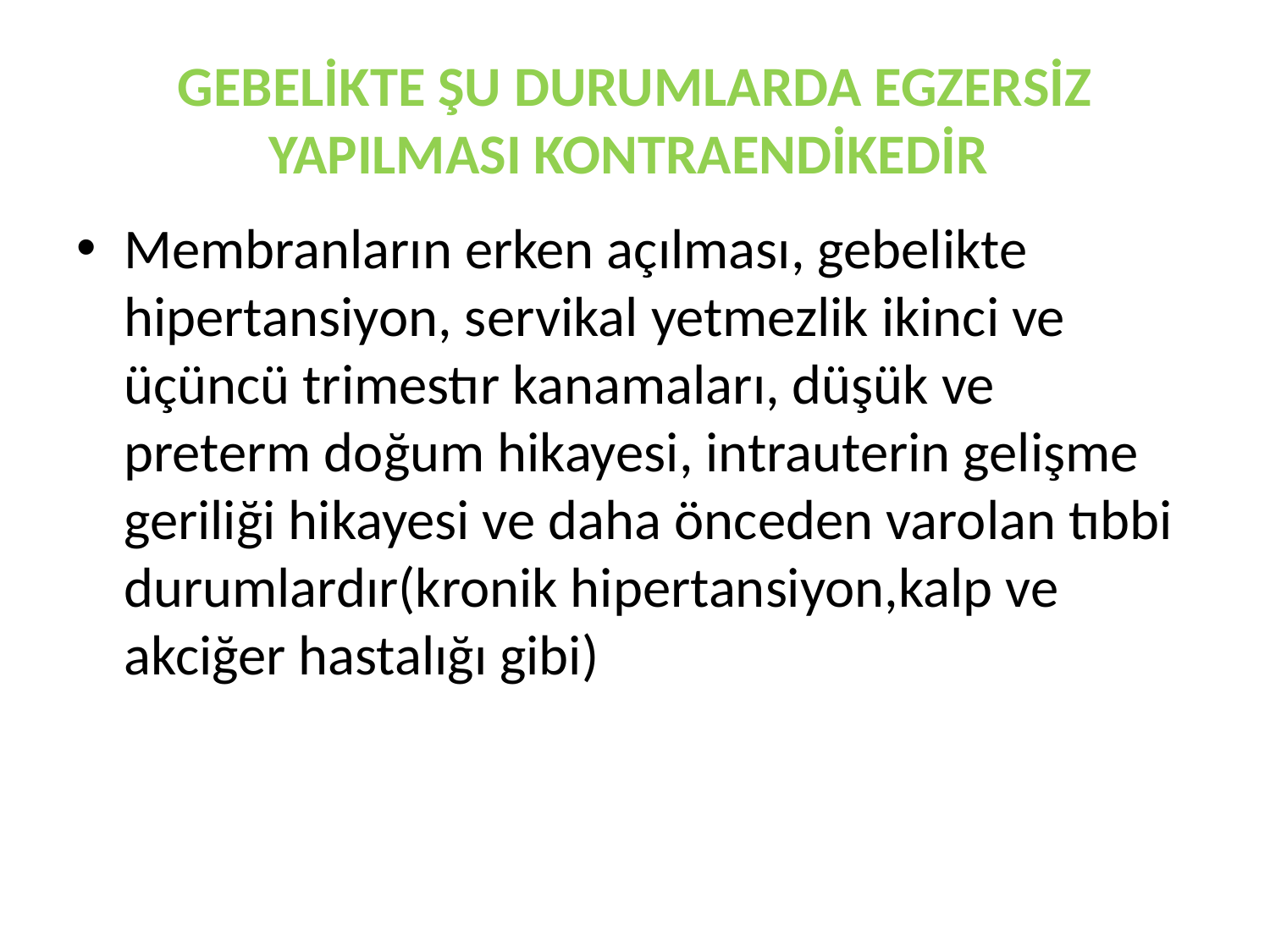

# GEBELİKTE ŞU DURUMLARDA EGZERSİZ YAPILMASI KONTRAENDİKEDİR
Membranların erken açılması, gebelikte hipertansiyon, servikal yetmezlik ikinci ve üçüncü trimestır kanamaları, düşük ve preterm doğum hikayesi, intrauterin gelişme geriliği hikayesi ve daha önceden varolan tıbbi durumlardır(kronik hipertansiyon,kalp ve akciğer hastalığı gibi)